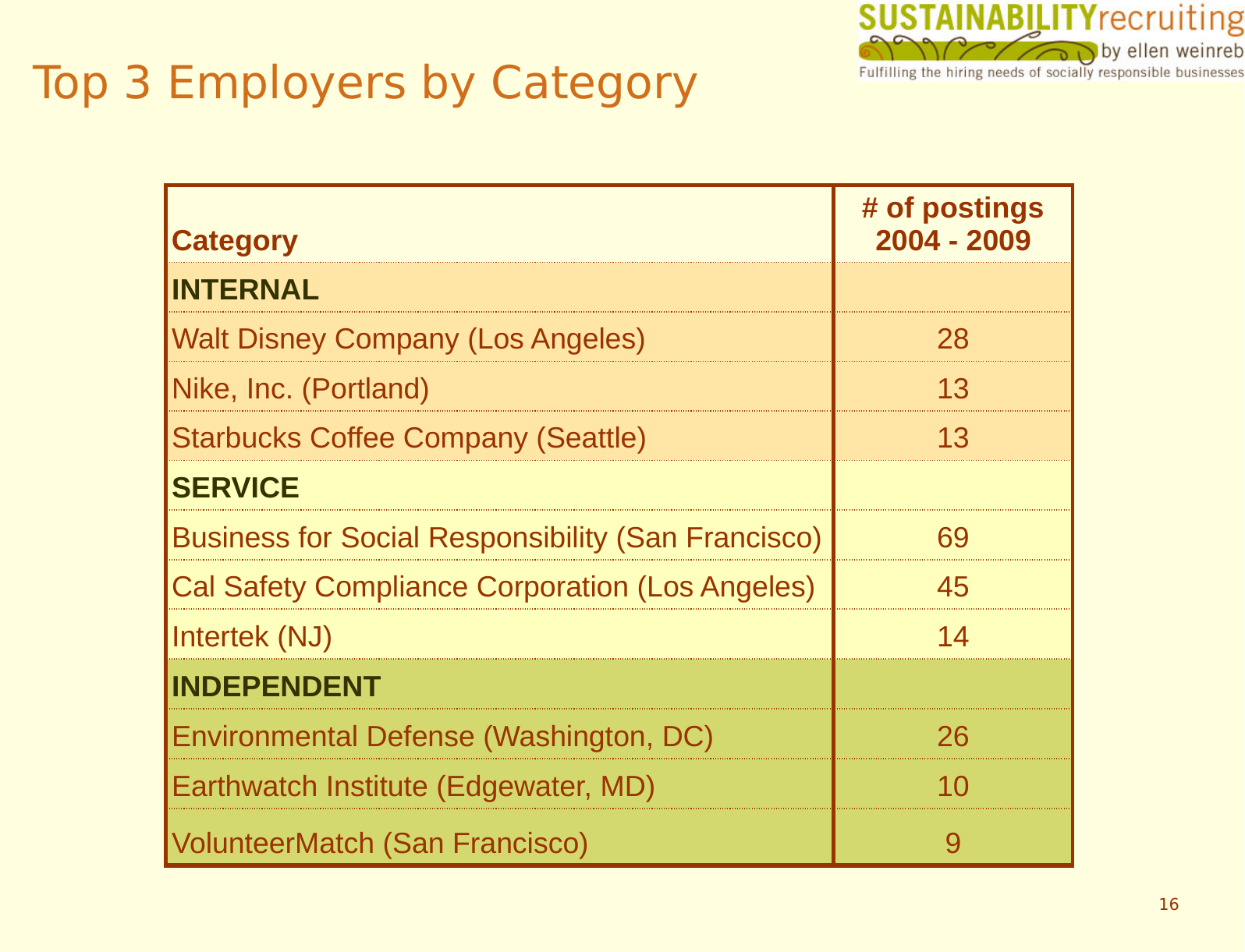

# Top 3 Employers by Category
| Category | # of postings 2004 - 2009 |
| --- | --- |
| INTERNAL |  |
| Walt Disney Company (Los Angeles) | 28 |
| Nike, Inc. (Portland) | 13 |
| Starbucks Coffee Company (Seattle) | 13 |
| SERVICE |  |
| Business for Social Responsibility (San Francisco) | 69 |
| Cal Safety Compliance Corporation (Los Angeles) | 45 |
| Intertek (NJ) | 14 |
| INDEPENDENT |  |
| Environmental Defense (Washington, DC) | 26 |
| Earthwatch Institute (Edgewater, MD) | 10 |
| VolunteerMatch (San Francisco) | 9 |
16